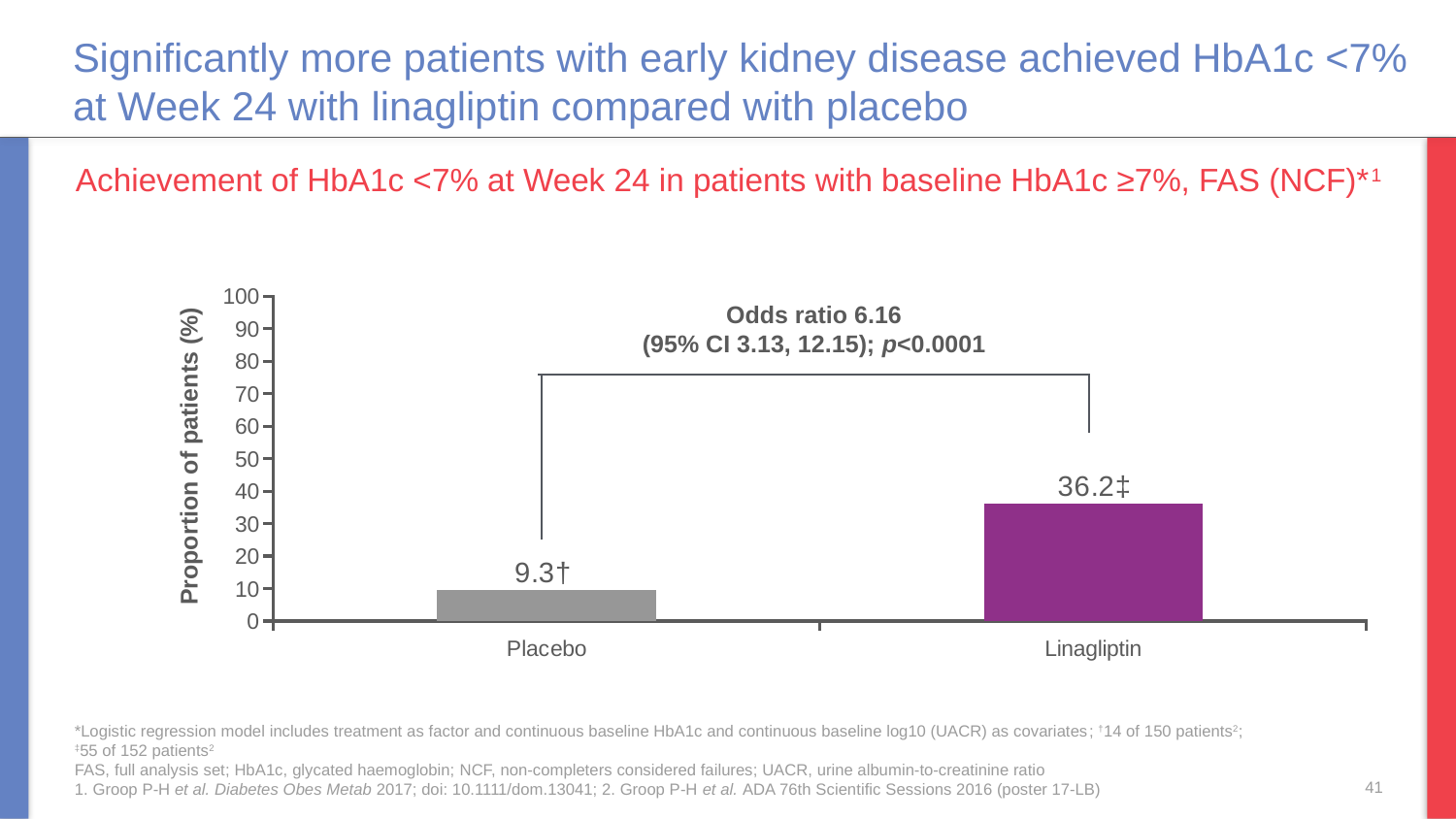

# Significantly more patients with early kidney disease achieved HbA1c <7% at Week 24 with linagliptin compared with placebo
Achievement of HbA1c <7% at Week 24 in patients with baseline HbA1c ≥7%, FAS (NCF)*1

### Chart

| Category | Series 1 |
|---|---|
| Placebo | 9.3 |
| Linagliptin | 36.2 |
Odds ratio 6.16
(95% CI 3.13, 12.15); p<0.0001
Proportion of patients (%)
*Logistic regression model includes treatment as factor and continuous baseline HbA1c and continuous baseline log10 (UACR) as covariates; †14 of 150 patients2;
‡55 of 152 patients2
FAS, full analysis set; HbA1c, glycated haemoglobin; NCF, non-completers considered failures; UACR, urine albumin-to-creatinine ratio
1. Groop P-H et al. Diabetes Obes Metab 2017; doi: 10.1111/dom.13041; 2. Groop P-H et al. ADA 76th Scientific Sessions 2016 (poster 17-LB)
41